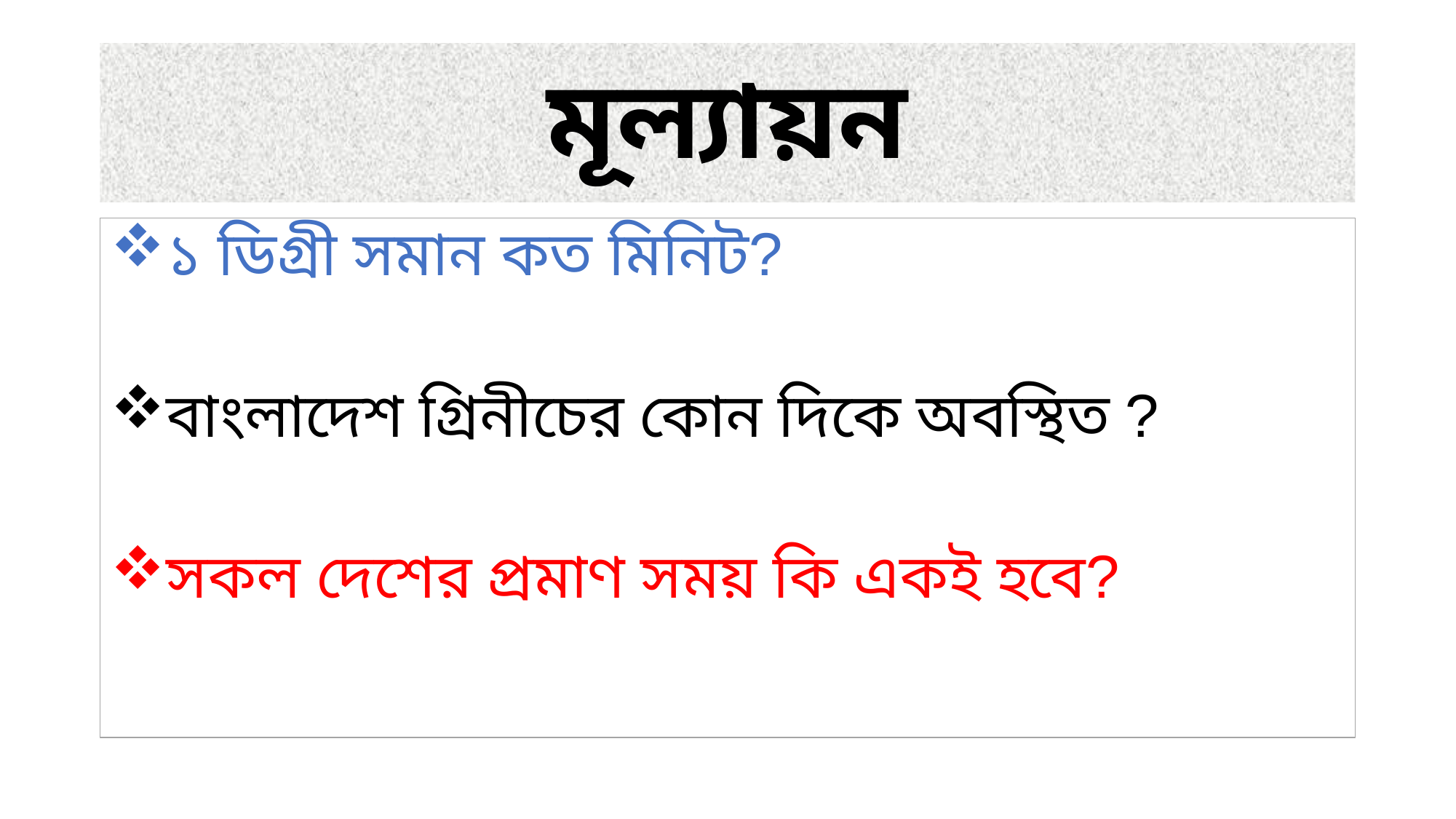

# মূল্যায়ন
১ ডিগ্রী সমান কত মিনিট?

বাংলাদেশ গ্রিনীচের কোন দিকে অবস্থিত ?

সকল দেশের প্রমাণ সময় কি একই হবে?